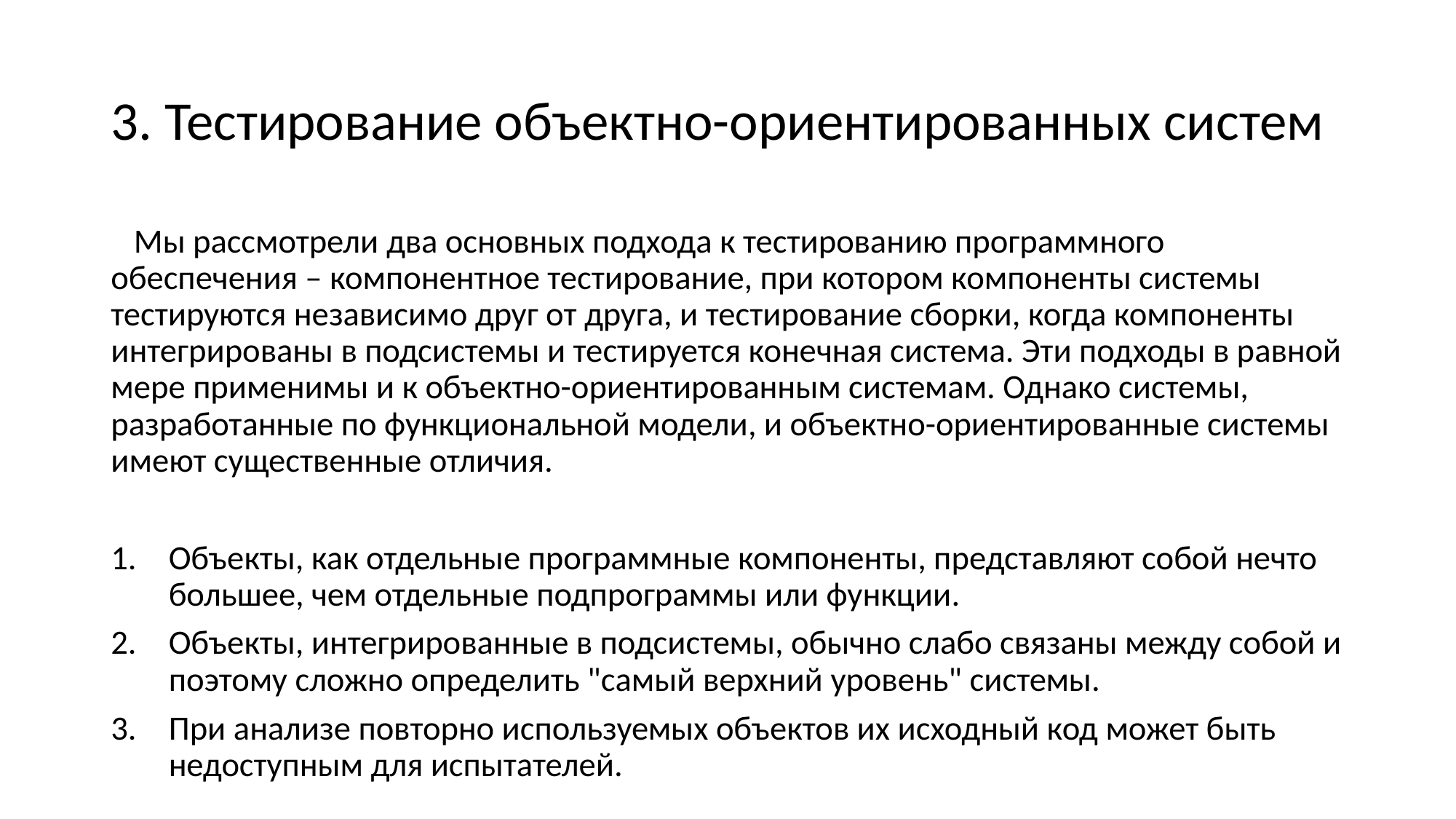

# 3. Тестирование объектно-ориентированных систем
   Мы рассмотрели два основных подхода к тестированию программного обеспечения – компонентное тестирование, при котором компоненты системы тестируются независимо друг от друга, и тестирование сборки, когда компоненты интегрированы в подсистемы и тестируется конечная система. Эти подходы в равной мере применимы и к объектно-ориентированным системам. Однако системы, разработанные по функциональной модели, и объектно-ориентированные системы имеют существенные отличия.

Объекты, как отдельные программные компоненты, представляют собой нечто большее, чем отдельные подпрограммы или функции.
Объекты, интегрированные в подсистемы, обычно слабо связаны между собой и поэтому сложно определить "самый верхний уровень" системы.
При анализе повторно используемых объектов их исходный код может быть недоступным для испытателей.